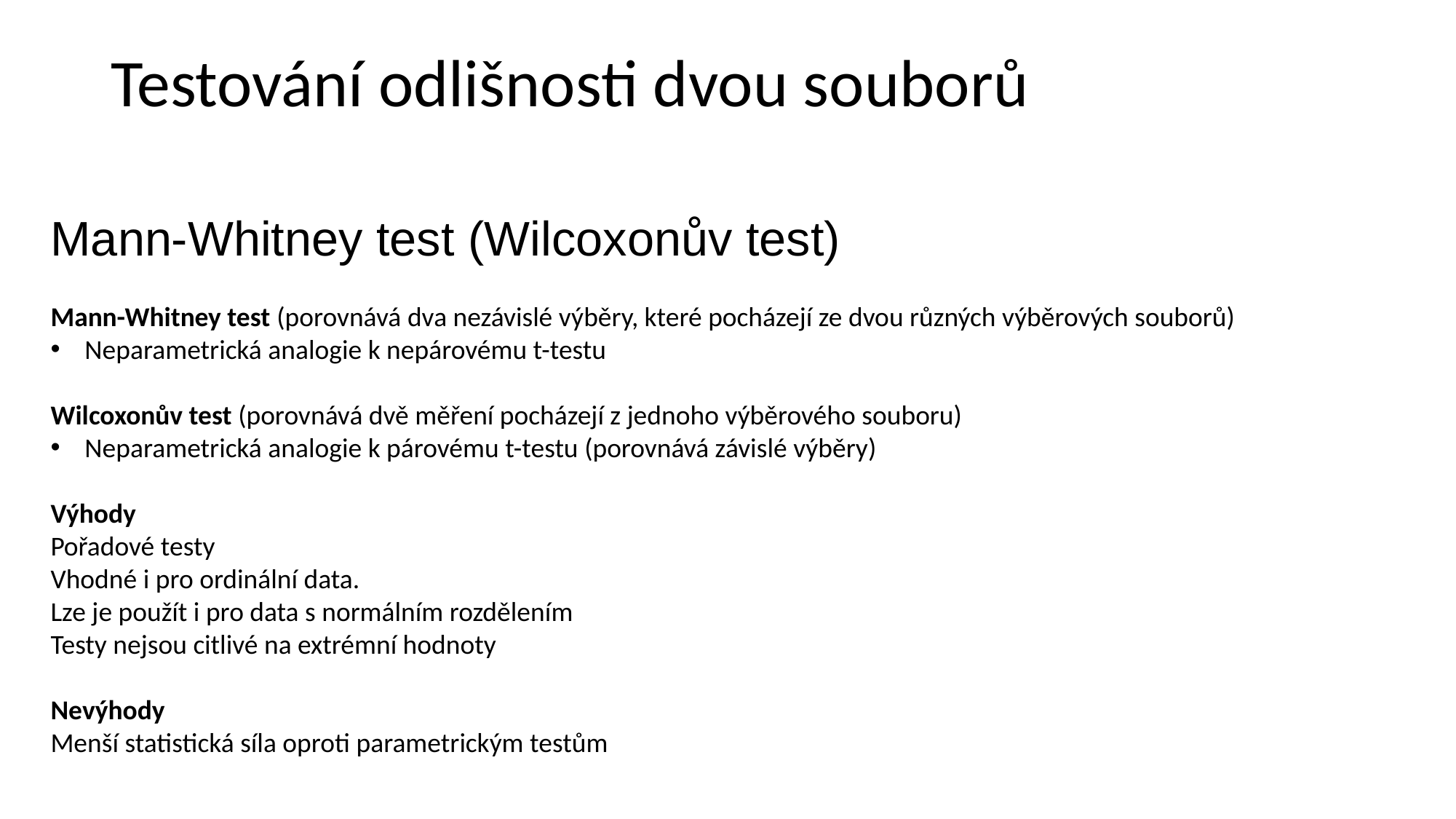

Testování odlišnosti dvou souborů
Mann-Whitney test (Wilcoxonův test)
Mann-Whitney test (porovnává dva nezávislé výběry, které pocházejí ze dvou různých výběrových souborů)
Neparametrická analogie k nepárovému t-testu

Wilcoxonův test (porovnává dvě měření pocházejí z jednoho výběrového souboru)
Neparametrická analogie k párovému t-testu (porovnává závislé výběry)

Výhody
Pořadové testy
Vhodné i pro ordinální data.
Lze je použít i pro data s normálním rozdělením
Testy nejsou citlivé na extrémní hodnoty

Nevýhody
Menší statistická síla oproti parametrickým testům